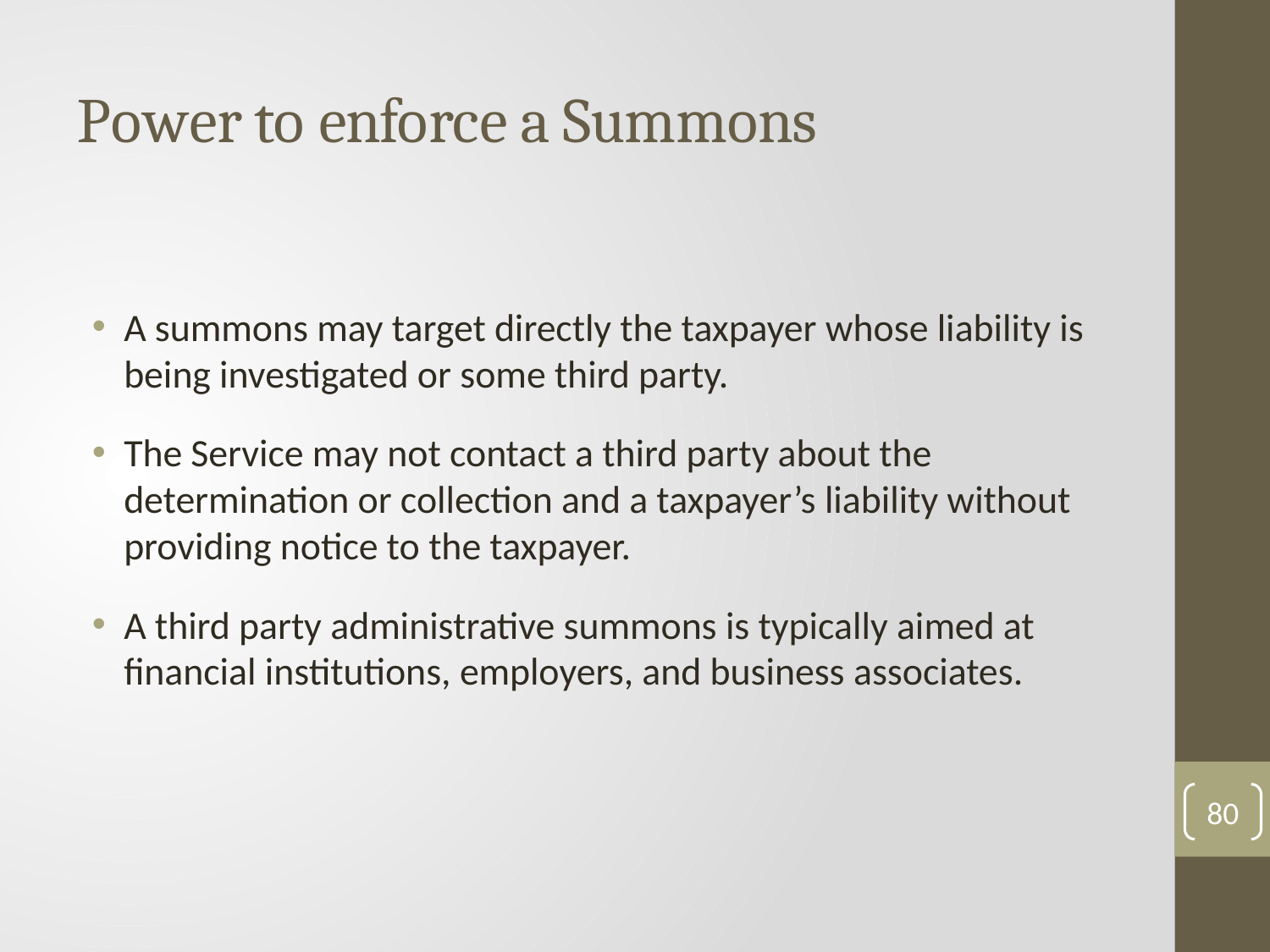

# Power to enforce a Summons
A summons may target directly the taxpayer whose liability is being investigated or some third party.

The Service may not contact a third party about the determination or collection and a taxpayer’s liability without providing notice to the taxpayer.

A third party administrative summons is typically aimed at financial institutions, employers, and business associates.
80